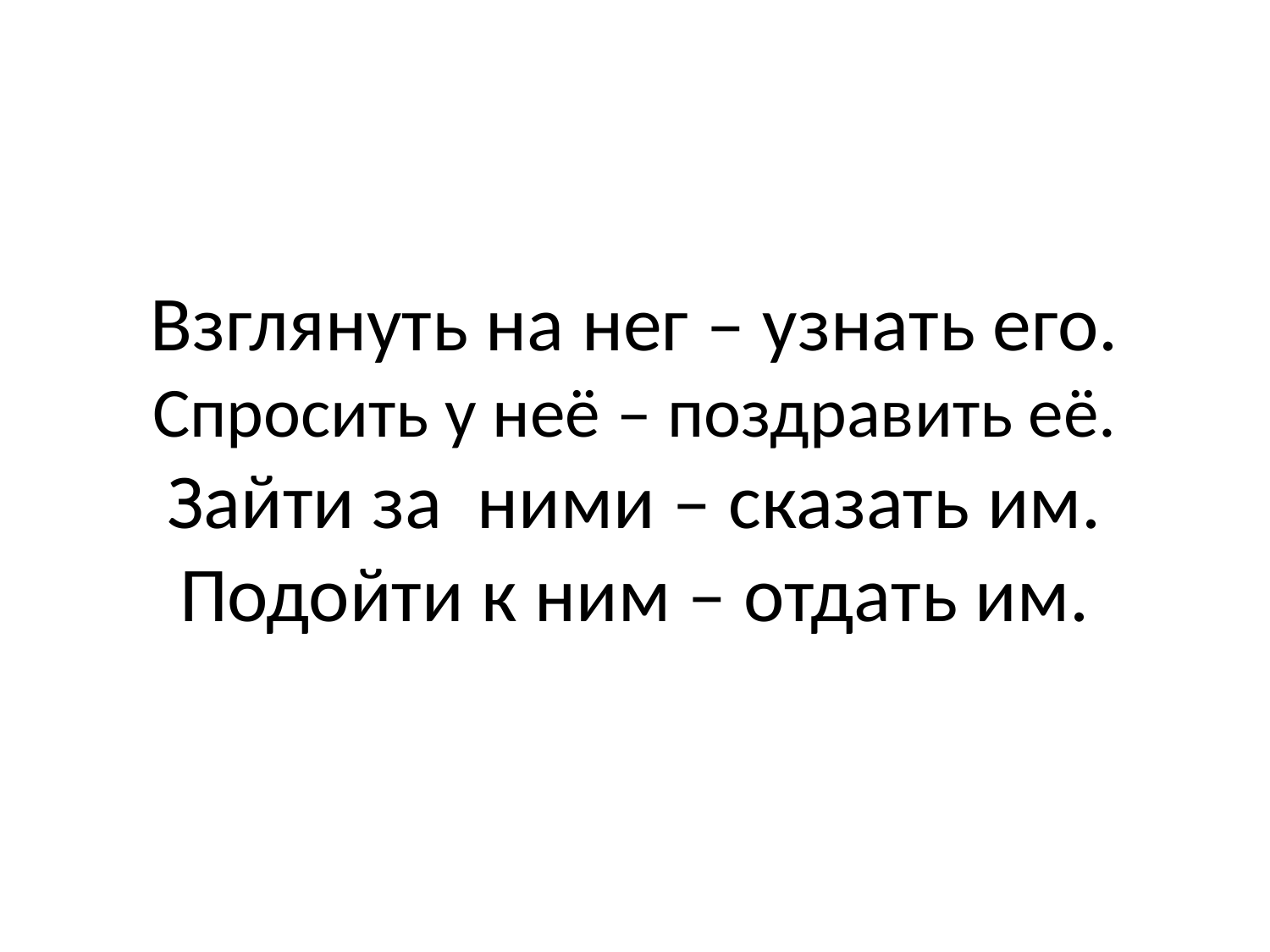

# Взглянуть на нег – узнать его. Спросить у неё – поздравить её. Зайти за  ними – сказать им. Подойти к ним – отдать им.